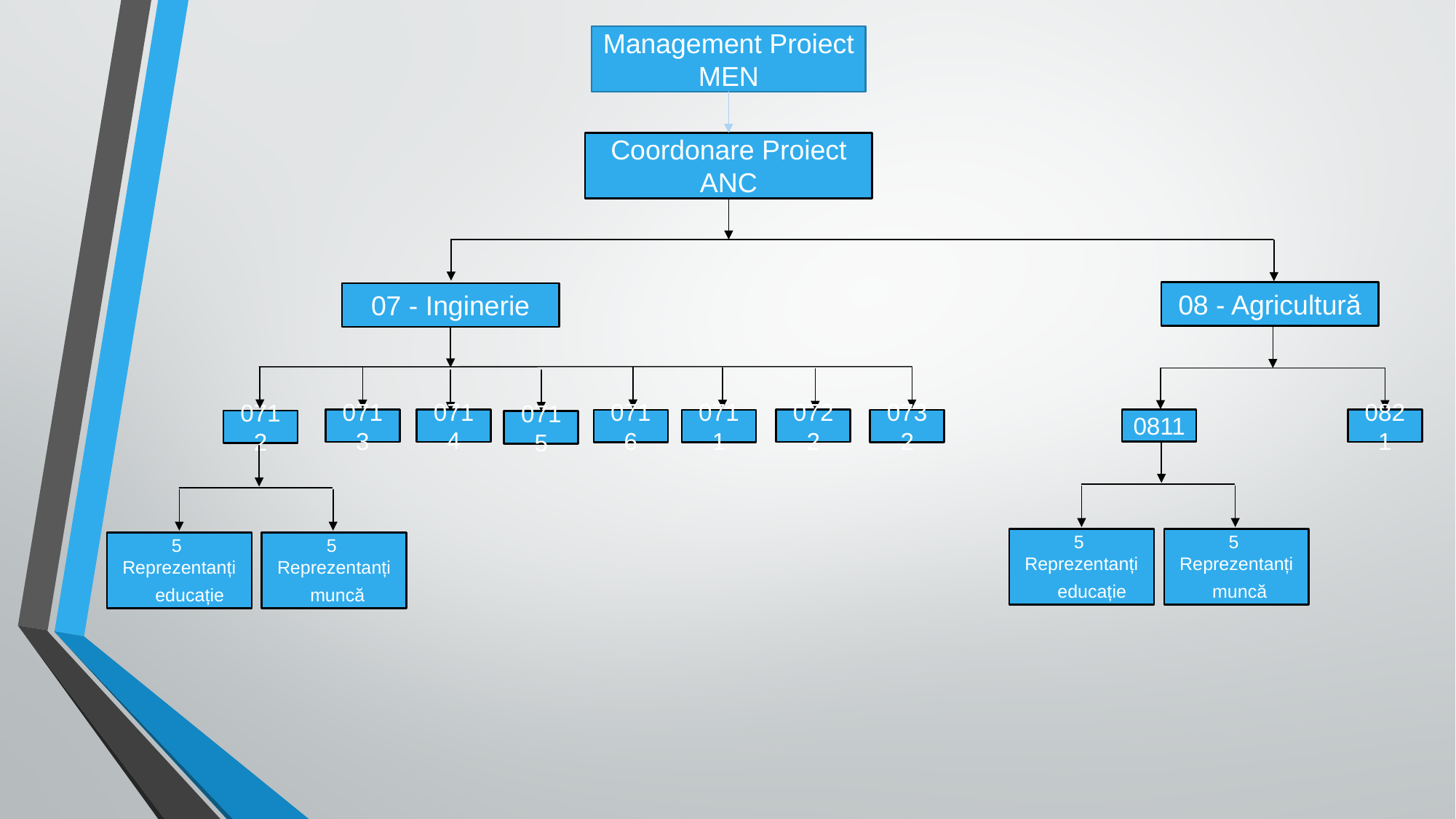

Management Proiect MEN
Coordonare Proiect ANC
08 - Agricultură
07 - Inginerie
0811
0714
0821
0713
0722
0716
0732
0711
0712
0715
5
Reprezentanți
      muncă
5
Reprezentanți
      educație
5
Reprezentanți
      muncă
5
Reprezentanți
      educație